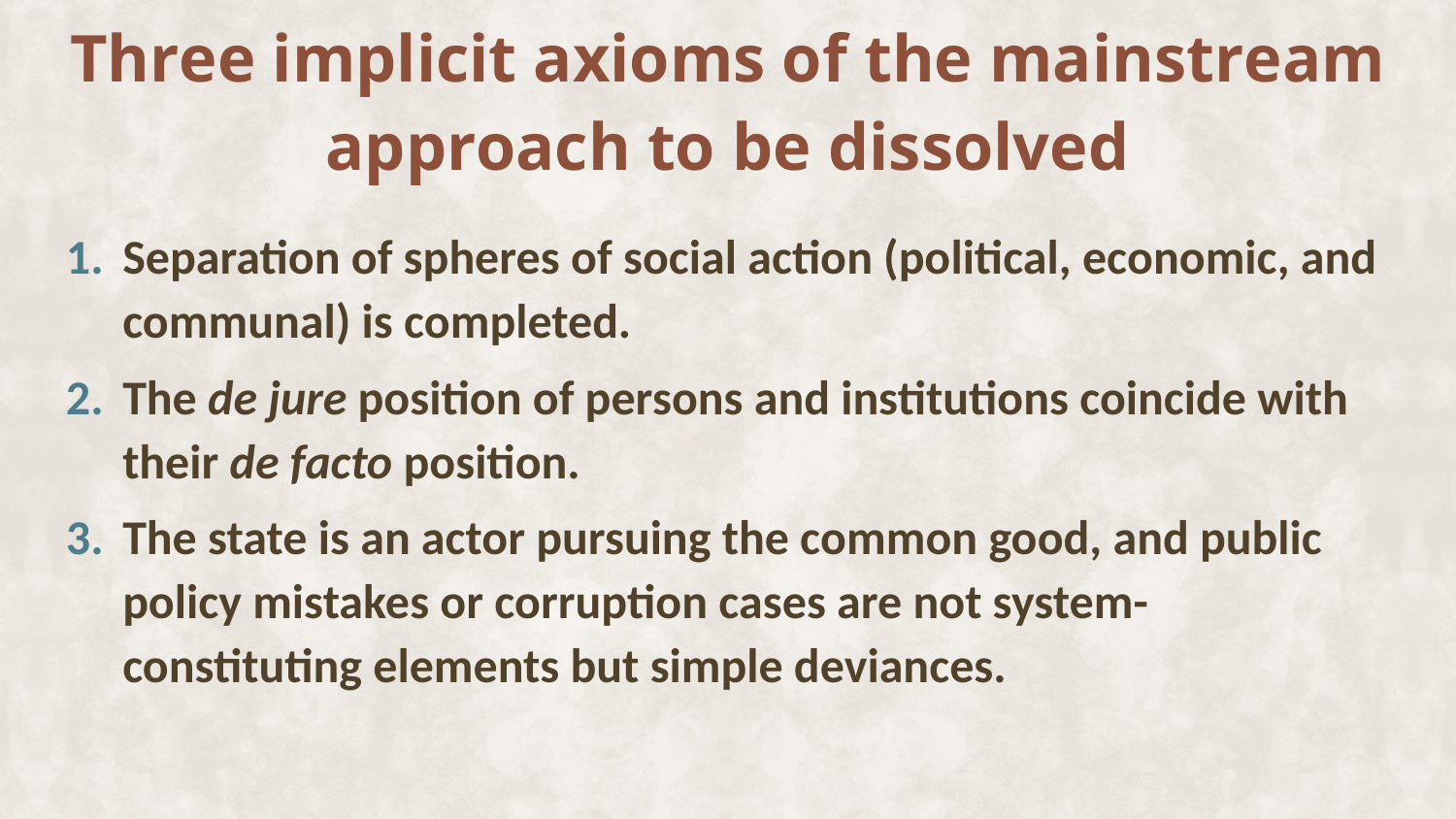

Three implicit axioms of the mainstream approach to be dissolved
Separation of spheres of social action (political, economic, and communal) is completed.
The de jure position of persons and institutions coincide with their de facto position.
The state is an actor pursuing the common good, and public policy mistakes or corruption cases are not system-constituting elements but simple deviances.